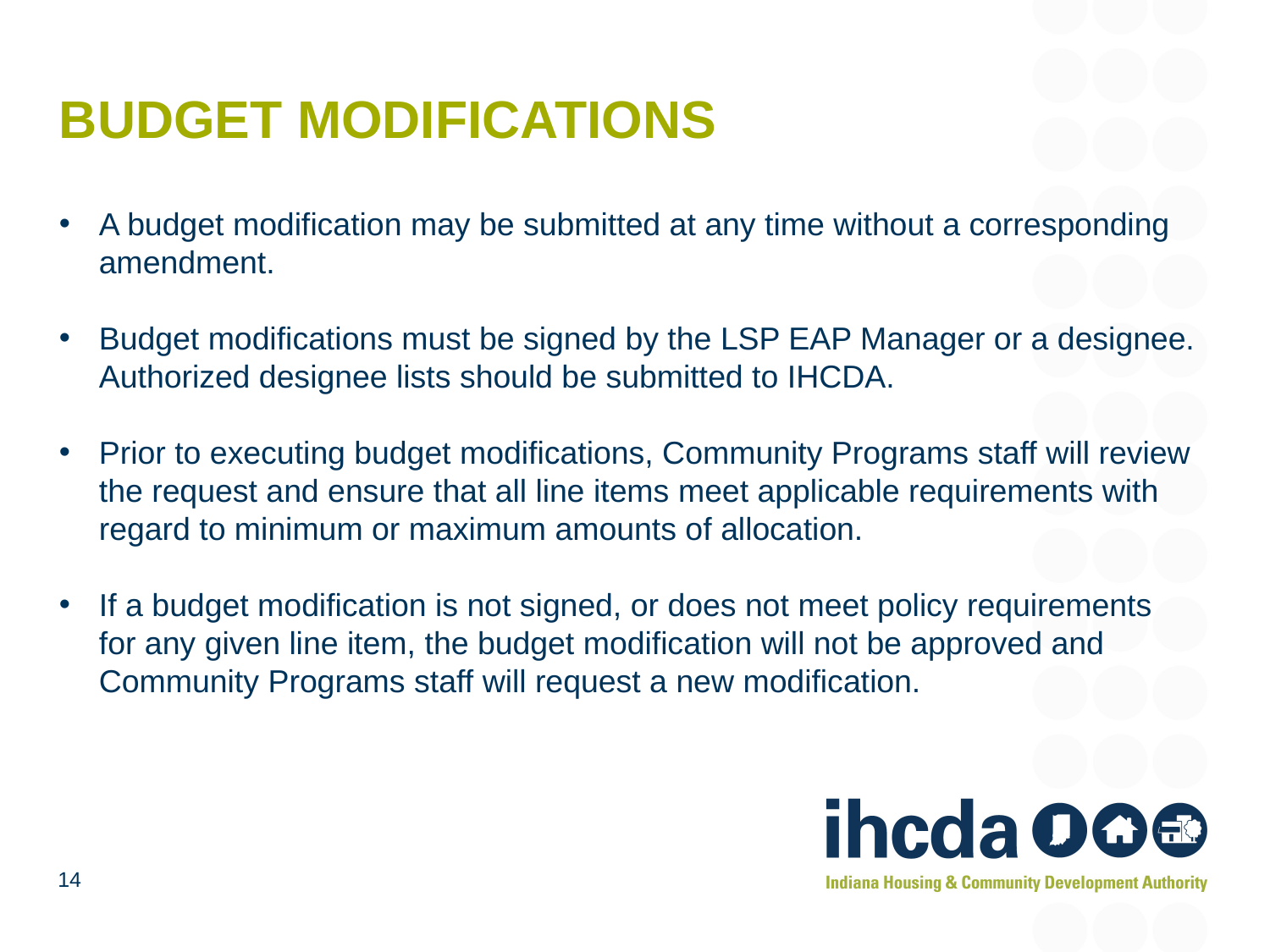

# Budget modifications
A budget modification may be submitted at any time without a corresponding amendment.
Budget modifications must be signed by the LSP EAP Manager or a designee. Authorized designee lists should be submitted to IHCDA.
Prior to executing budget modifications, Community Programs staff will review the request and ensure that all line items meet applicable requirements with regard to minimum or maximum amounts of allocation.
If a budget modification is not signed, or does not meet policy requirements for any given line item, the budget modification will not be approved and Community Programs staff will request a new modification.
14